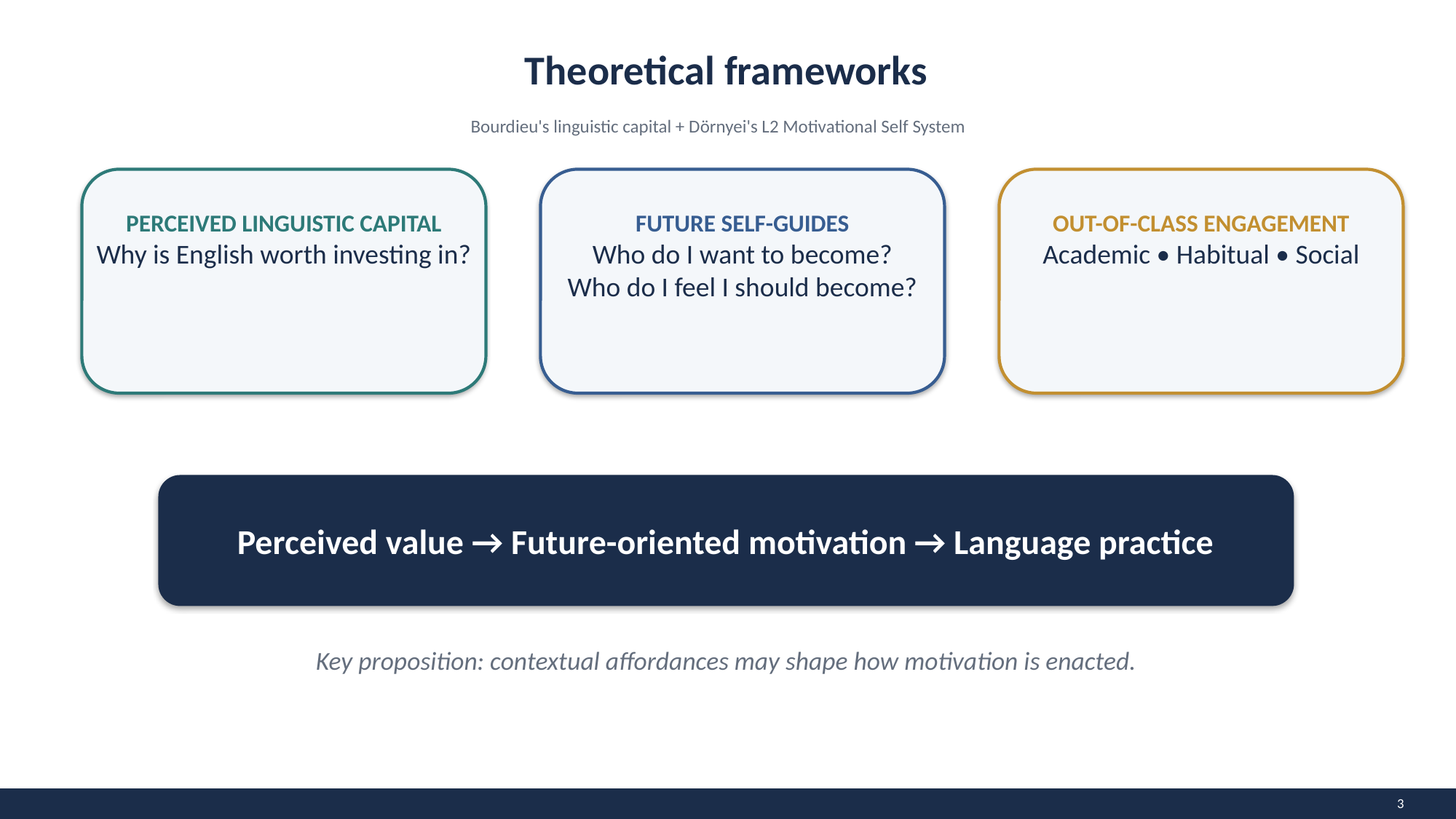

Theoretical frameworks
Bourdieu's linguistic capital + Dörnyei's L2 Motivational Self System

PERCEIVED LINGUISTIC CAPITAL
Why is English worth investing in?
FUTURE SELF-GUIDES
Who do I want to become?
Who do I feel I should become?
OUT-OF-CLASS ENGAGEMENT
Academic • Habitual • Social
Perceived value → Future-oriented motivation → Language practice
Key proposition: contextual affordances may shape how motivation is enacted.

3